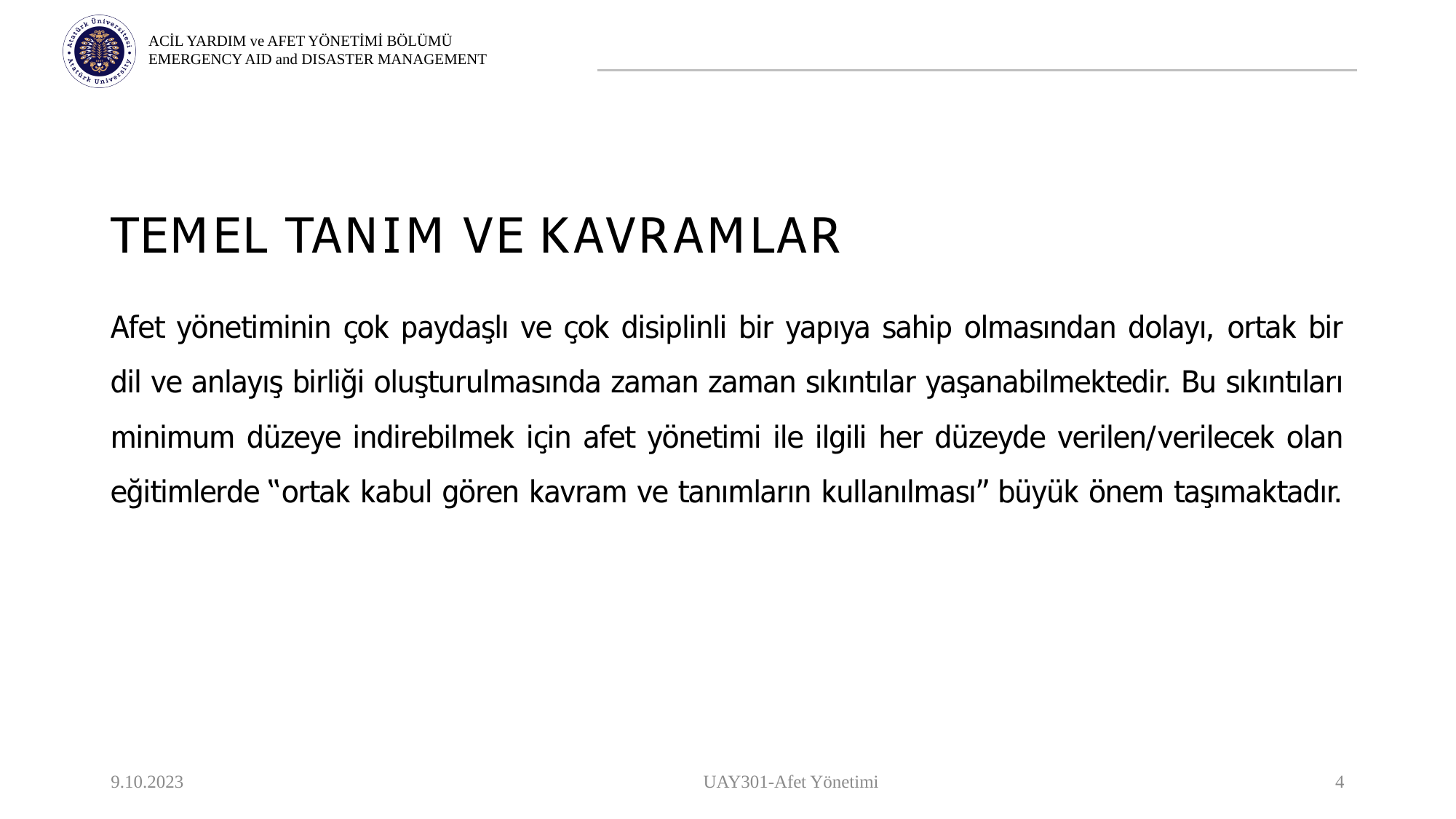

# TEMEL TANIM VE KAVRAMLAR
Afet yönetiminin çok paydaşlı ve çok disiplinli bir yapıya sahip olmasından dolayı, ortak bir dil ve anlayış birliği oluşturulmasında zaman zaman sıkıntılar yaşanabilmektedir. Bu sıkıntıları minimum düzeye indirebilmek için afet yönetimi ile ilgili her düzeyde verilen/verilecek olan eğitimlerde “ortak kabul gören kavram ve tanımların kullanılması” büyük önem taşımaktadır.
9.10.2023
UAY301-Afet Yönetimi
4